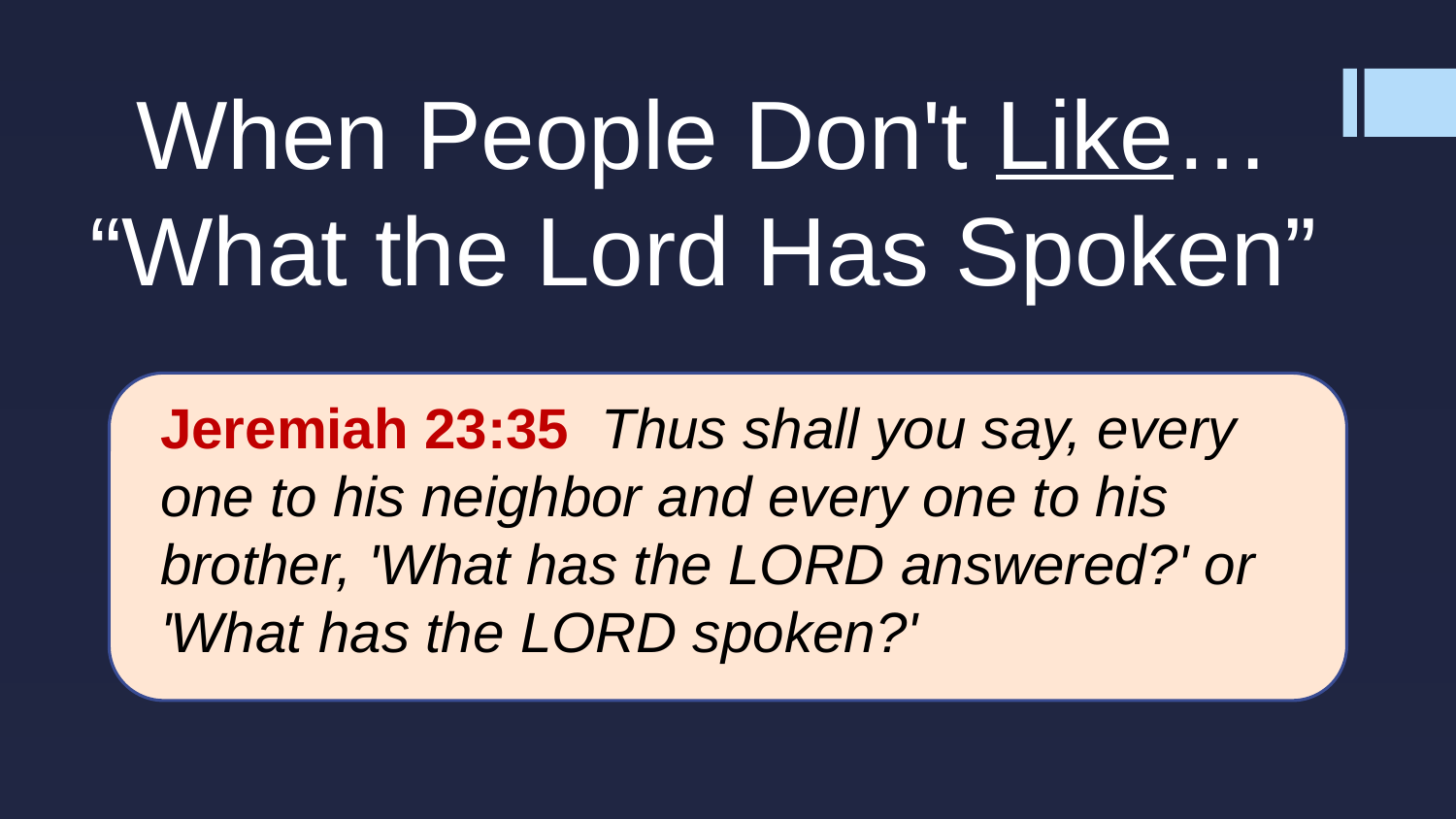

# When People Don't Like… “What the Lord Has Spoken”

Jeremiah 23:35  Thus shall you say, every one to his neighbor and every one to his brother, 'What has the LORD answered?' or 'What has the LORD spoken?'